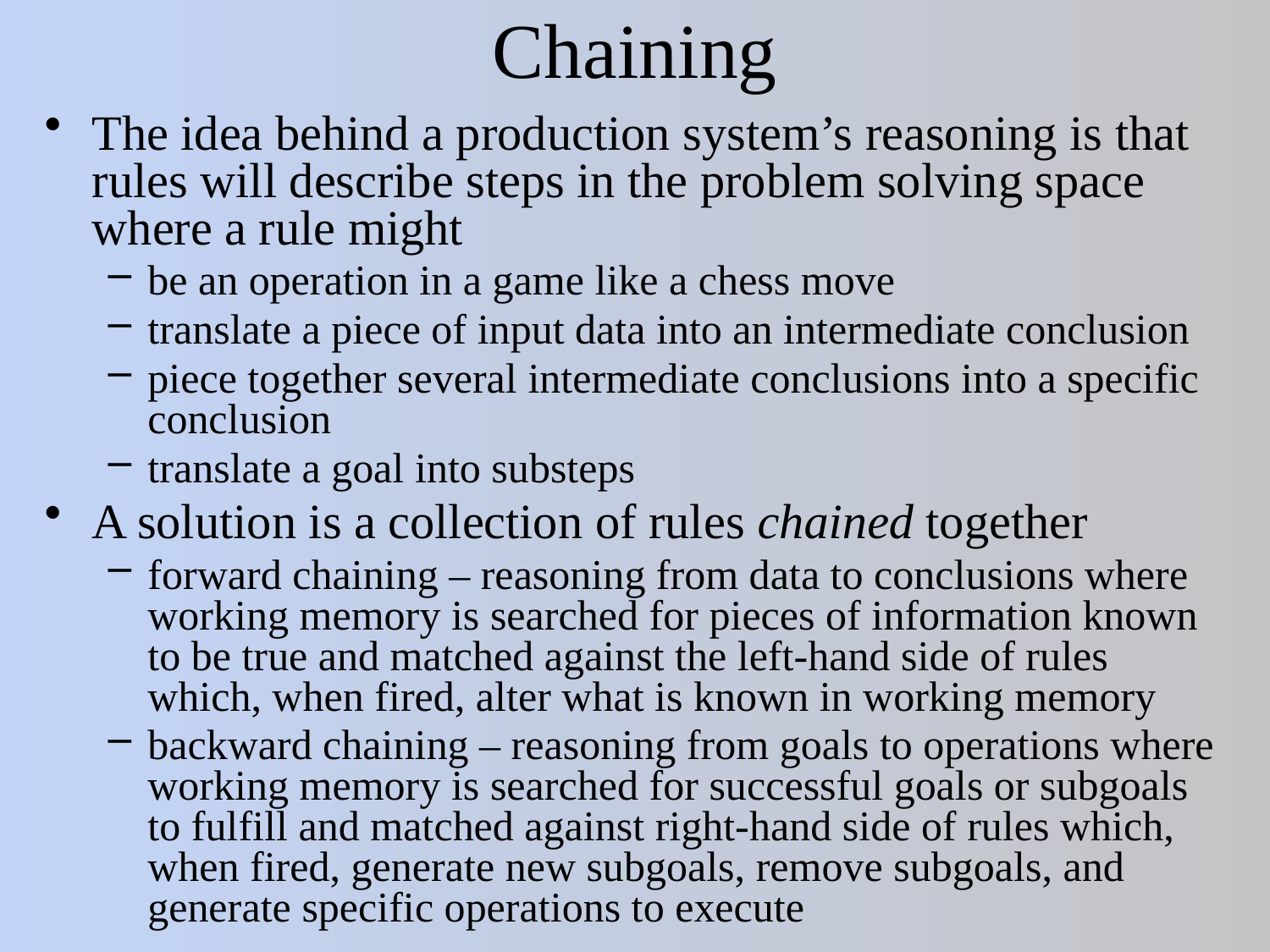

# Chaining
The idea behind a production system’s reasoning is that rules will describe steps in the problem solving space where a rule might
be an operation in a game like a chess move
translate a piece of input data into an intermediate conclusion
piece together several intermediate conclusions into a specific conclusion
translate a goal into substeps
A solution is a collection of rules chained together
forward chaining – reasoning from data to conclusions where working memory is searched for pieces of information known to be true and matched against the left-hand side of rules which, when fired, alter what is known in working memory
backward chaining – reasoning from goals to operations where working memory is searched for successful goals or subgoals to fulfill and matched against right-hand side of rules which, when fired, generate new subgoals, remove subgoals, and generate specific operations to execute